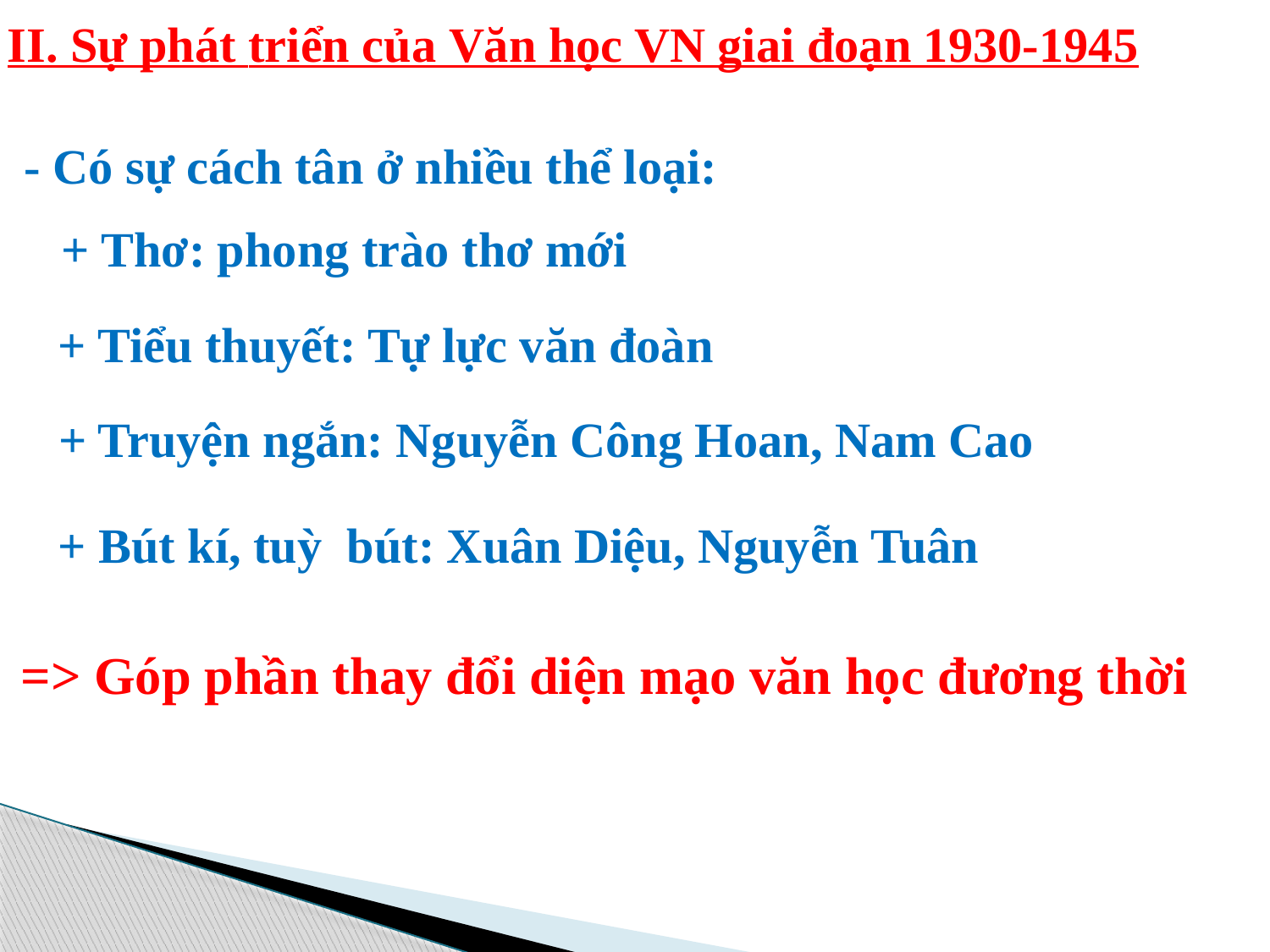

II. Sự phát triển của Văn học VN giai đoạn 1930-1945
- Có sự cách tân ở nhiều thể loại:
+ Thơ: phong trào thơ mới
+ Tiểu thuyết: Tự lực văn đoàn
+ Truyện ngắn: Nguyễn Công Hoan, Nam Cao
+ Bút kí, tuỳ  bút: Xuân Diệu, Nguyễn Tuân
=> Góp phần thay đổi diện mạo văn học đương thời